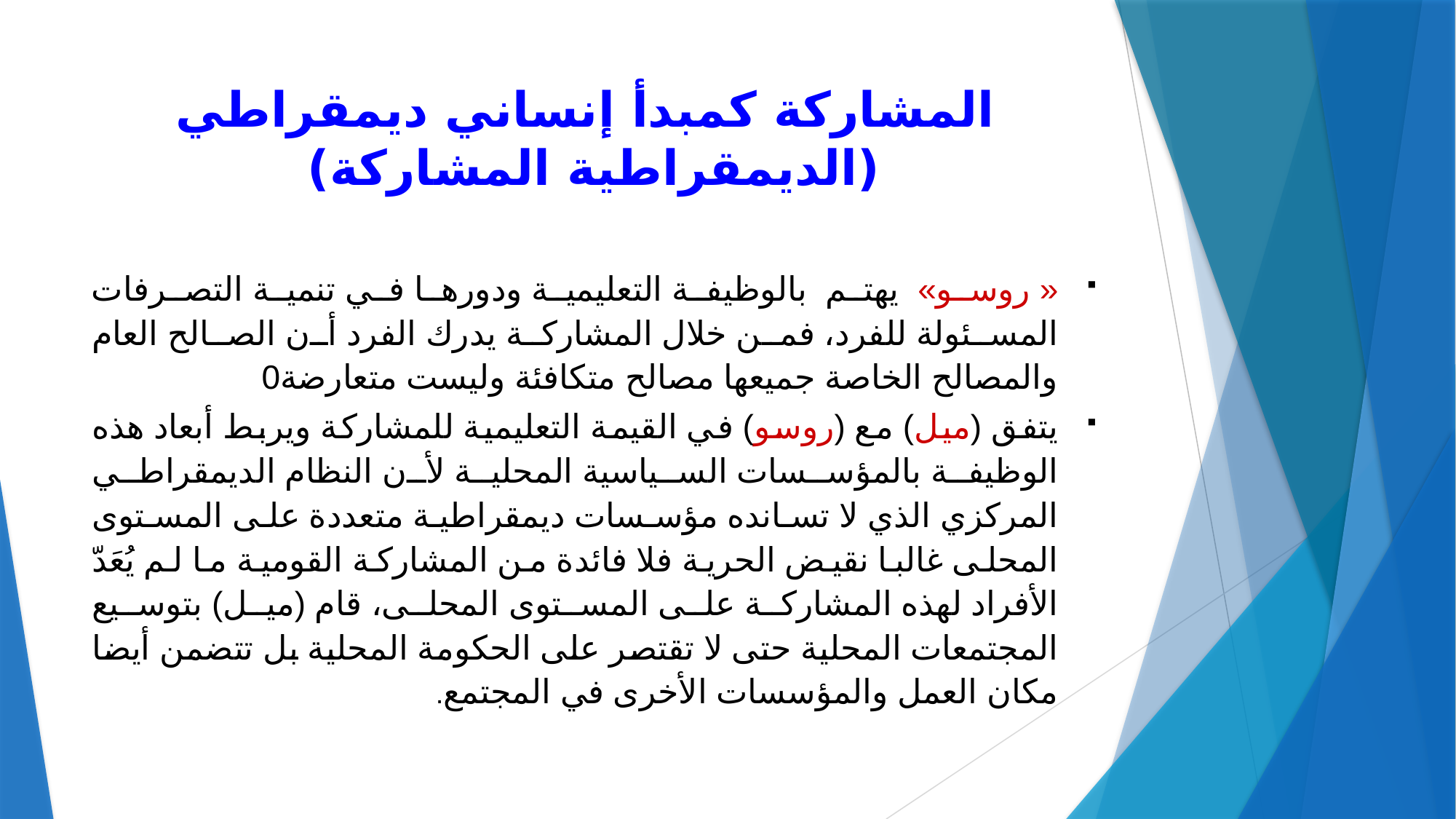

# المشاركة كمبدأ إنساني ديمقراطي (الديمقراطية المشاركة)
« روسو»  يهتم  بالوظيفة التعليمية ودورها في تنمية التصرفات المسئولة للفرد، فمن خلال المشاركة يدرك الفرد أن الصالح العام والمصالح الخاصة جميعها مصالح متكافئة وليست متعارضة0
يتفق (ميل) مع (روسو) في القيمة التعليمية للمشاركة ويربط أبعاد هذه الوظيفة بالمؤسسات السياسية المحلية لأن النظام الديمقراطي المركزي الذي لا تسانده مؤسسات ديمقراطية متعددة على المستوى المحلى غالبا نقيض الحرية فلا فائدة من المشاركة القومية ما لم يُعَدّ الأفراد لهذه المشاركة على المستوى المحلى، قام (ميل) بتوسيع المجتمعات المحلية حتى لا تقتصر على الحكومة المحلية بل تتضمن أيضا مكان العمل والمؤسسات الأخرى في المجتمع.